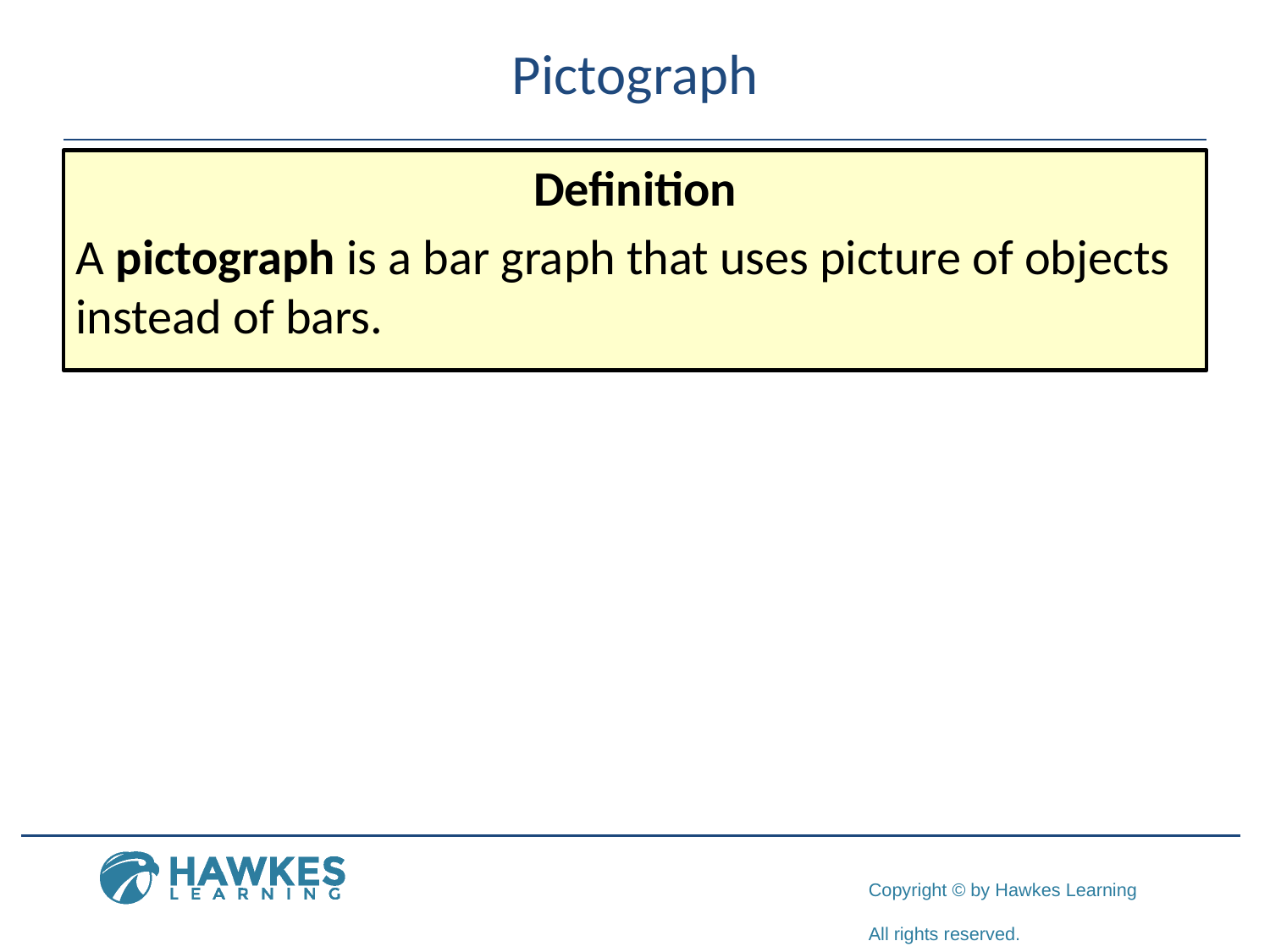

# Pictograph
Definition
A pictograph is a bar graph that uses picture of objects instead of bars.